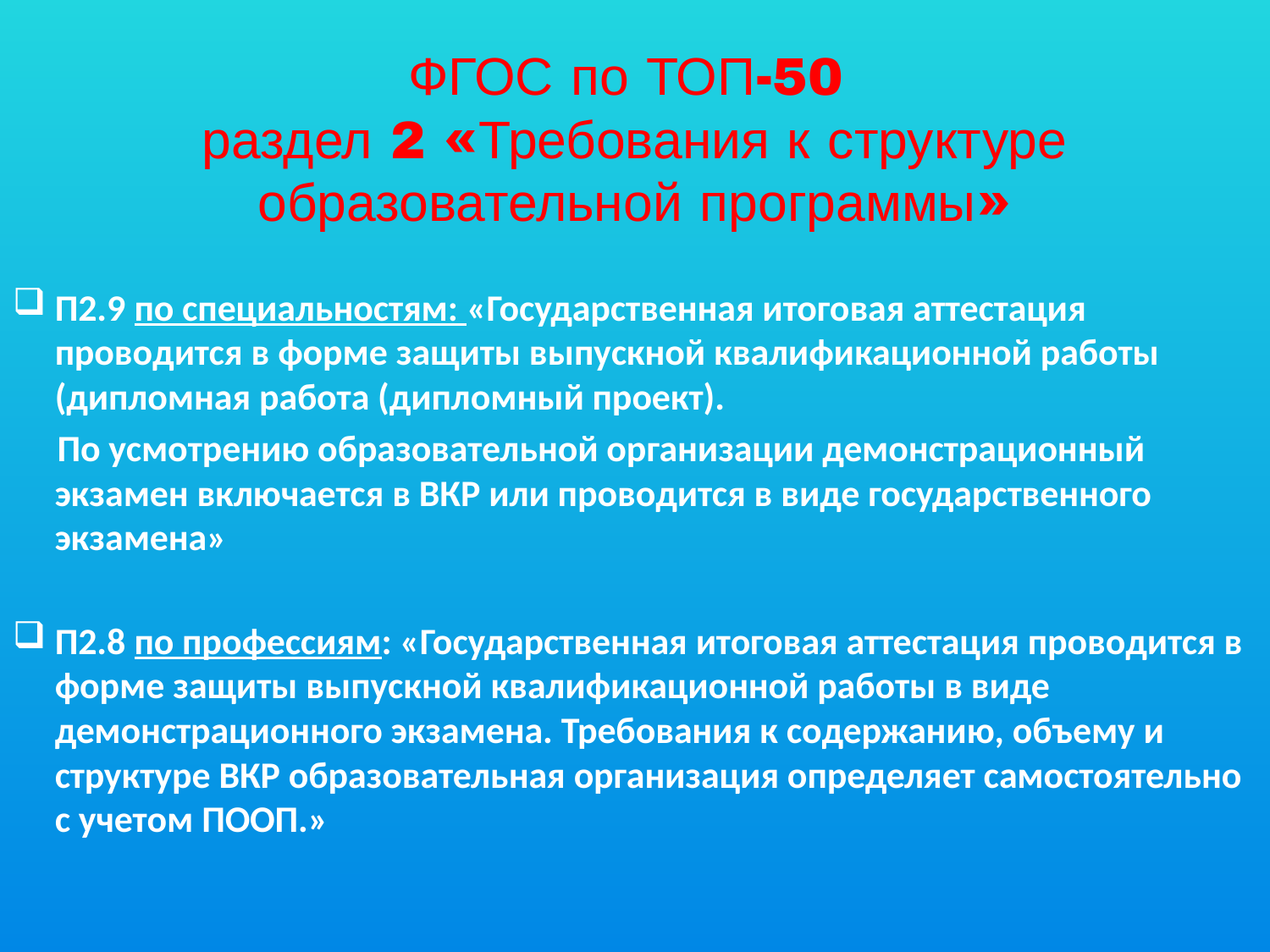

# ФГОС по ТОП-50 раздел 2 «Требования к структуре образовательной программы»

П2.9 по специальностям: «Государственная итоговая аттестация проводится в форме защиты выпускной квалификационной работы (дипломная работа (дипломный проект).
По усмотрению образовательной организации демонстрационный экзамен включается в ВКР или проводится в виде государственного экзамена»

П2.8 по профессиям: «Государственная итоговая аттестация проводится в форме защиты выпускной квалификационной работы в виде демонстрационного экзамена. Требования к содержанию, объему и структуре ВКР образовательная организация определяет самостоятельно с учетом ПООП.»